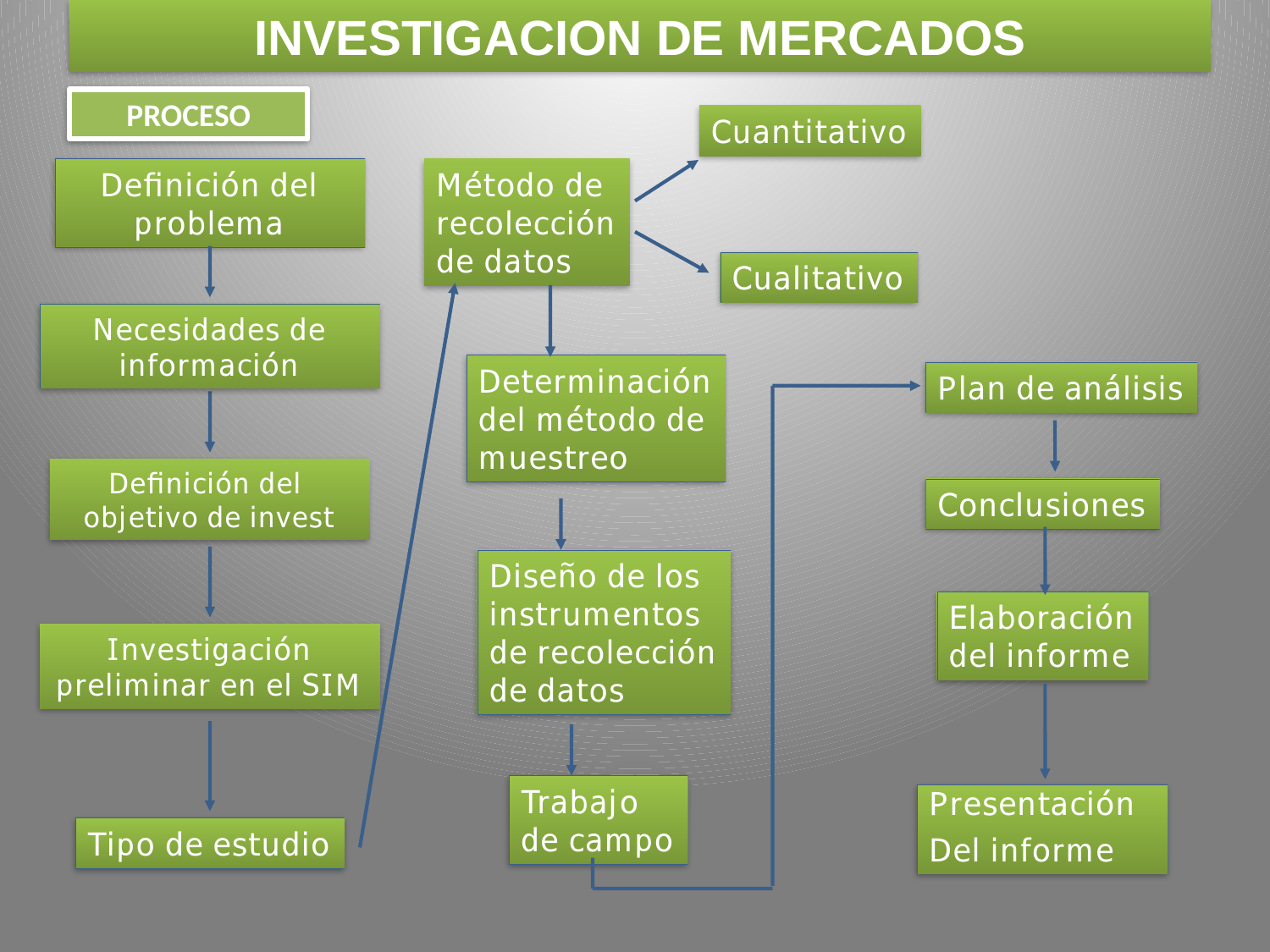

INVESTIGACION DE MERCADOS
PROCESO
Cuantitativo
Definición del problema

Cualitativo

Necesidades de información
Determinación
del método de
muestreo
Plan de análisis

Definición del  objetivo de invest
Conclusiones

Diseño de los
instrumentos
de recolección
de datos
Elaboración
del informe
Investigación
preliminar en el SIM

Trabajo
de campo
Presentación
Del informe
Tipo de estudio

Método de
recolección
de datos